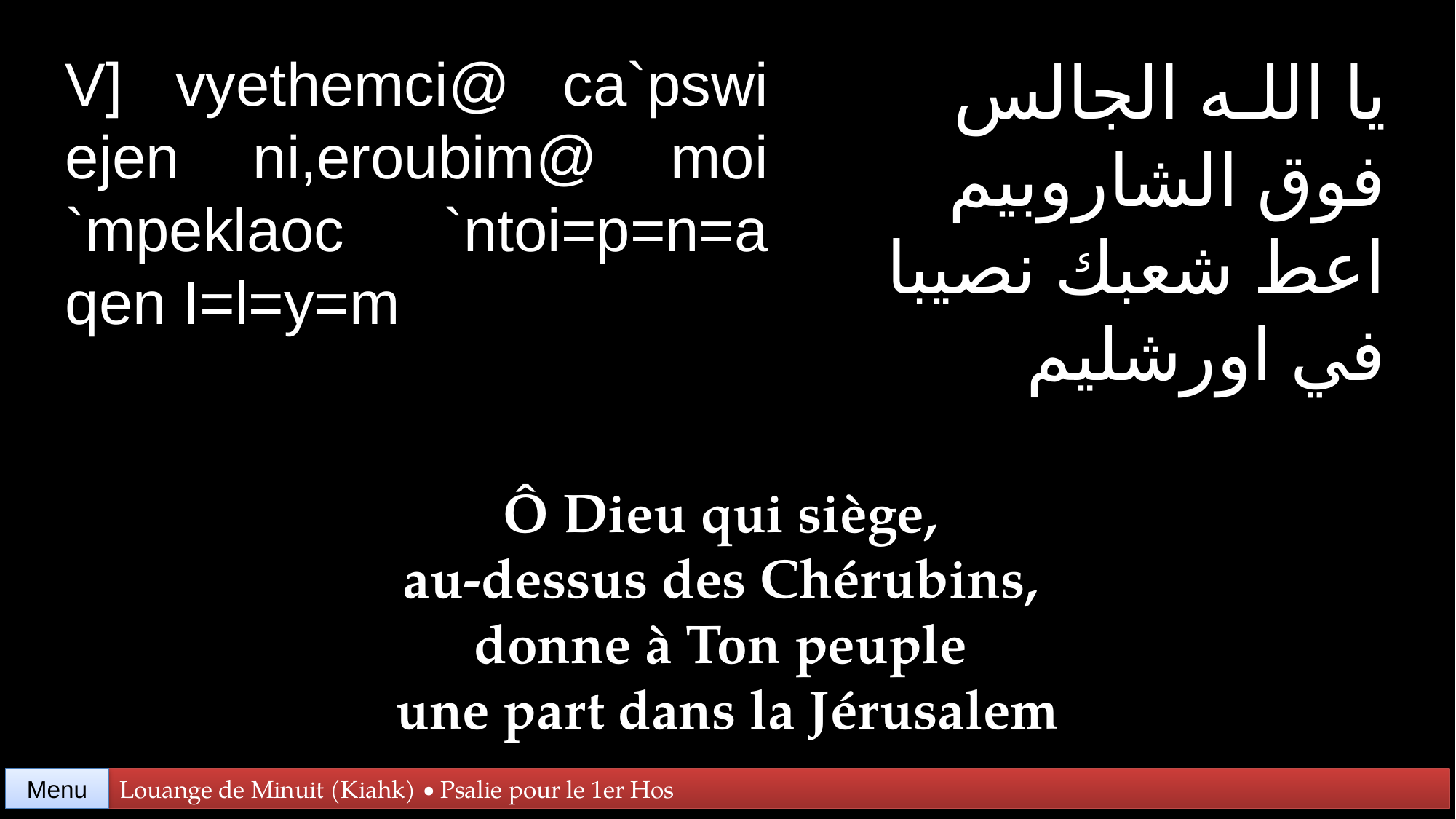

V] vyethemci@ ca`pswi ejen ni,eroubim@ moi `mpeklaoc `ntoi=p=n=a qen I=l=y=m
يا اللـه الجالس
فوق الشاروبيم
اعط شعبك نصيبا
في اورشليم
Ô Dieu qui siège,
au-dessus des Chérubins,
donne à Ton peuple
une part dans la Jérusalem
Menu
Louange de Minuit (Kiahk) • Psalie pour le 1er Hos